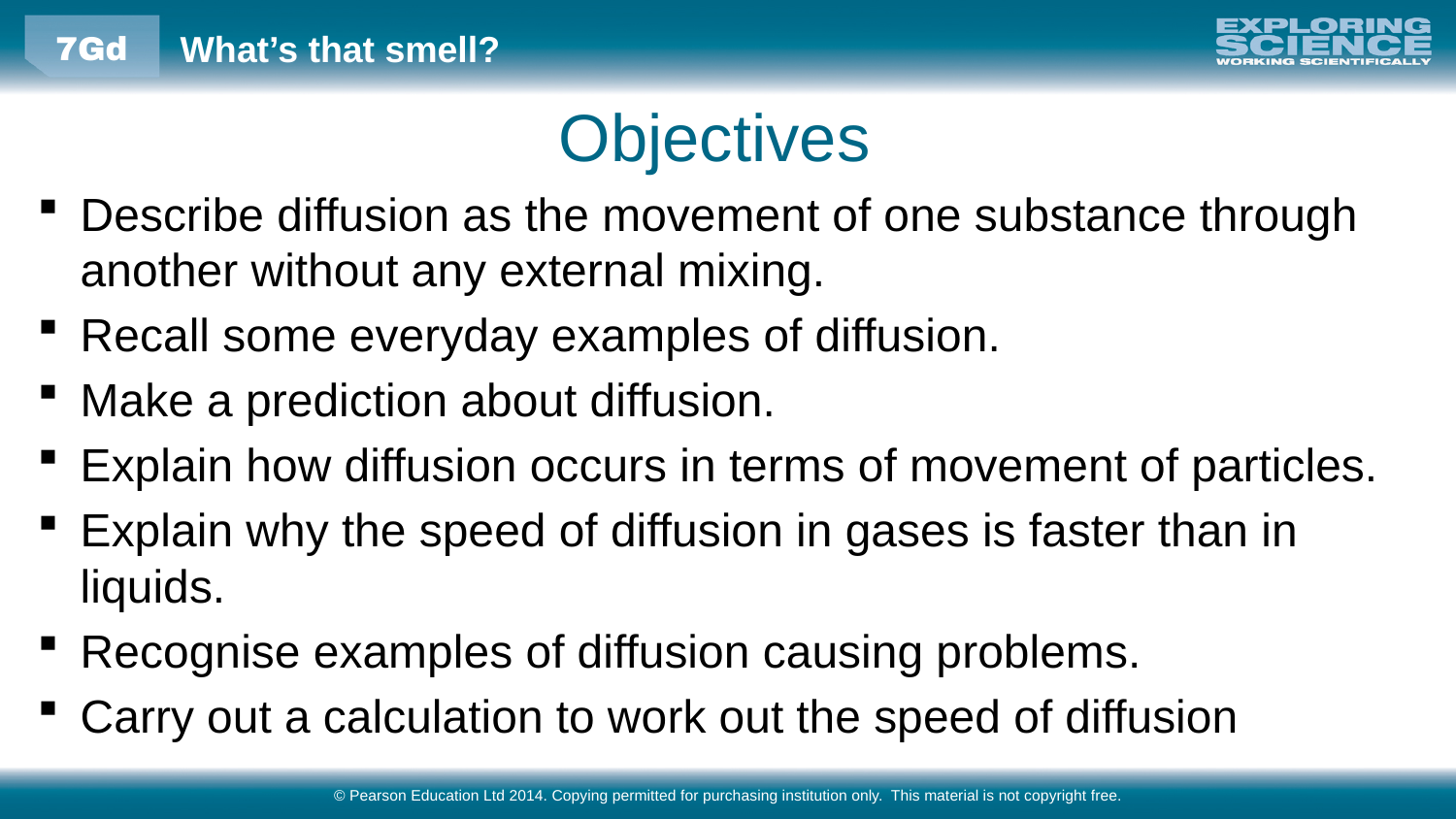

# Objectives
Describe diffusion as the movement of one substance through another without any external mixing.
Recall some everyday examples of diffusion.
Make a prediction about diffusion.
Explain how diffusion occurs in terms of movement of particles.
Explain why the speed of diffusion in gases is faster than in liquids.
Recognise examples of diffusion causing problems.
Carry out a calculation to work out the speed of diffusion
© Pearson Education Ltd 2014. Copying permitted for purchasing institution only.  This material is not copyright free.